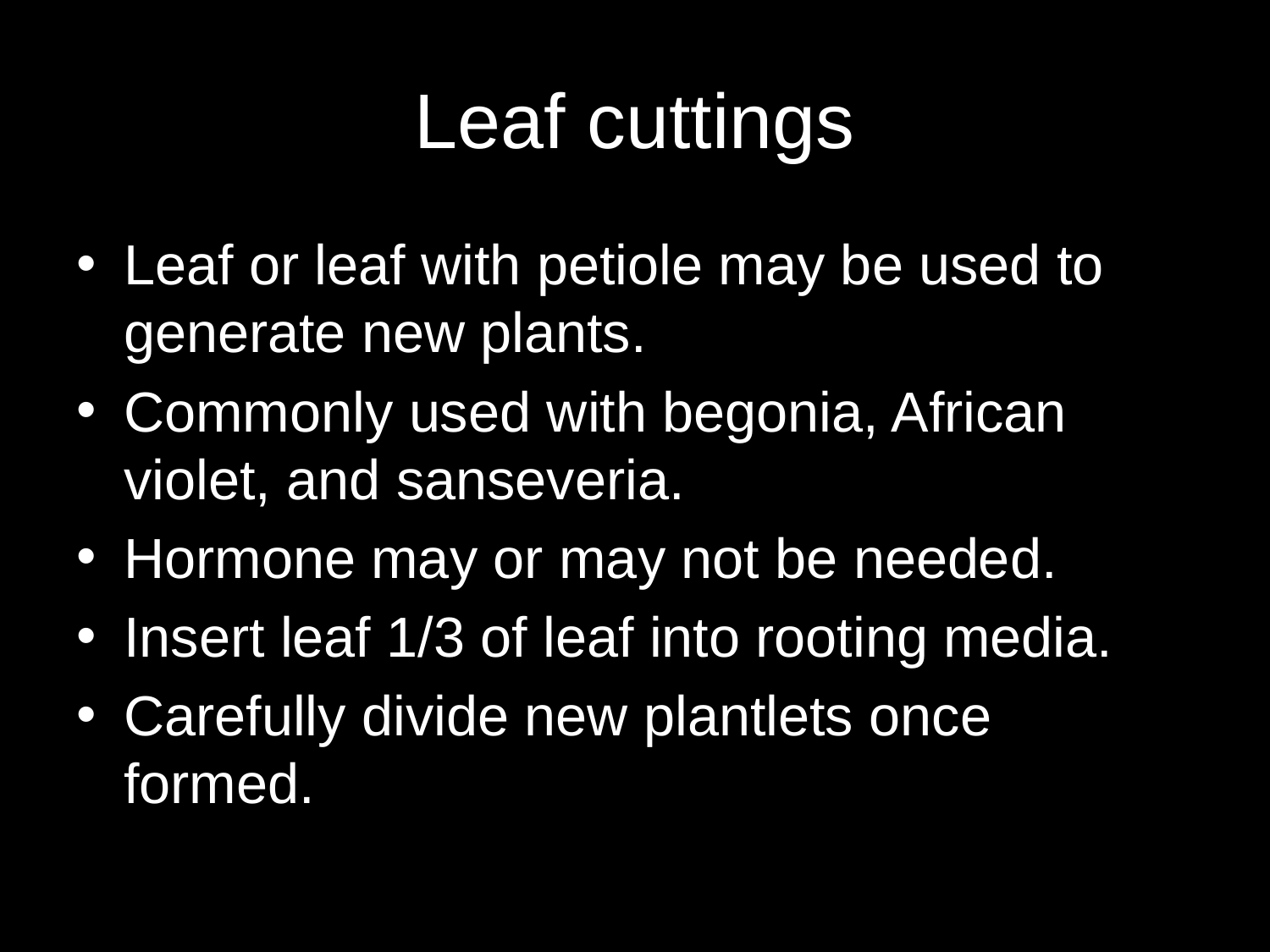

# Leaf cuttings
Leaf or leaf with petiole may be used to generate new plants.
Commonly used with begonia, African violet, and sanseveria.
Hormone may or may not be needed.
Insert leaf 1/3 of leaf into rooting media.
Carefully divide new plantlets once formed.